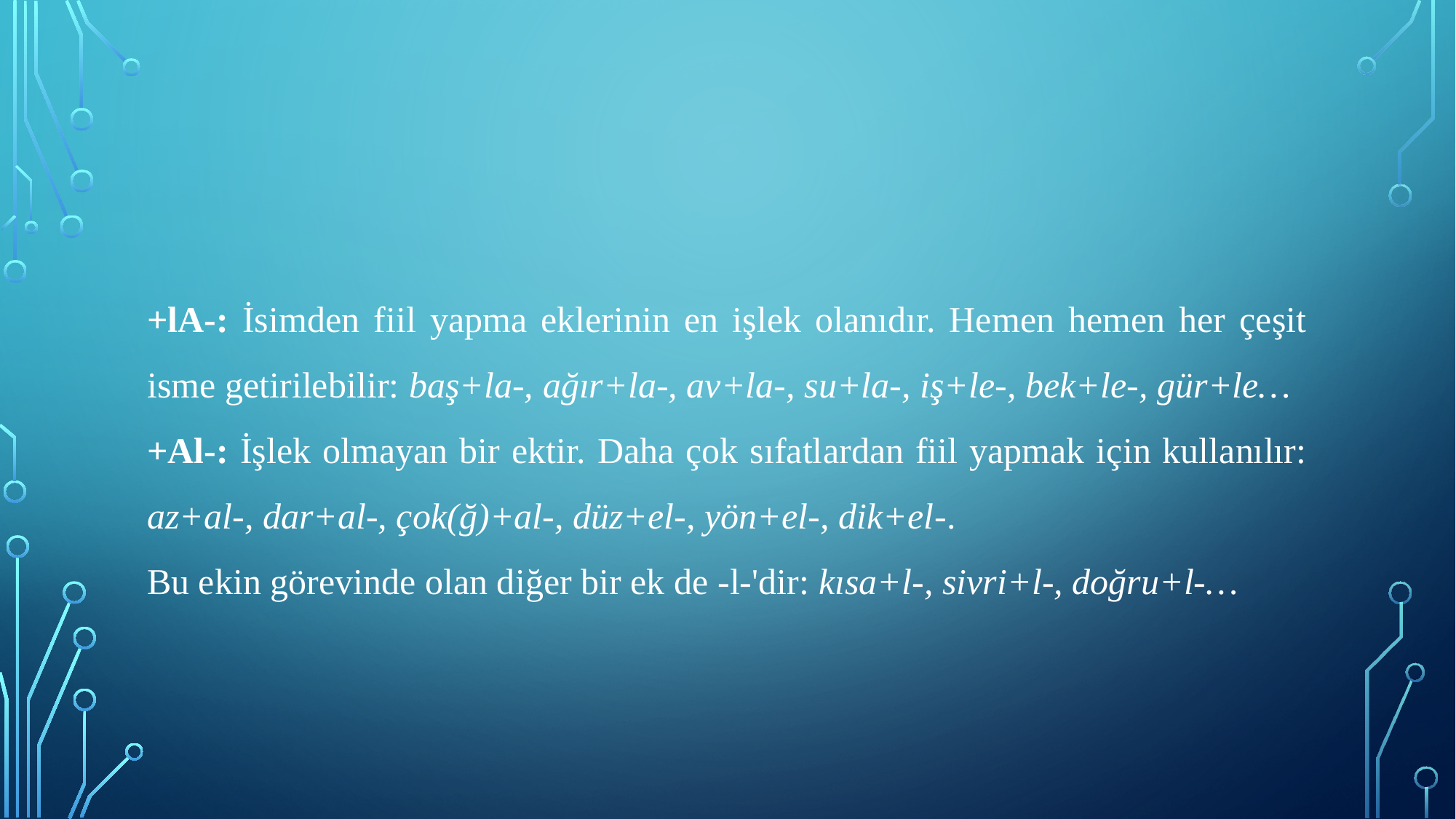

+lA-: İsimden fiil yapma eklerinin en işlek olanıdır. Hemen hemen her çeşit isme getirilebilir: baş+la-, ağır+la-, av+la-, su+la-, iş+le-, bek+le-, gür+le…
+Al-: İşlek olmayan bir ektir. Daha çok sıfatlardan fiil yapmak için kullanılır: az+al-, dar+al-, çok(ğ)+al-, düz+el-, yön+el-, dik+el-.
Bu ekin görevinde olan diğer bir ek de -l-'dir: kısa+l-, sivri+l-, doğru+l-…